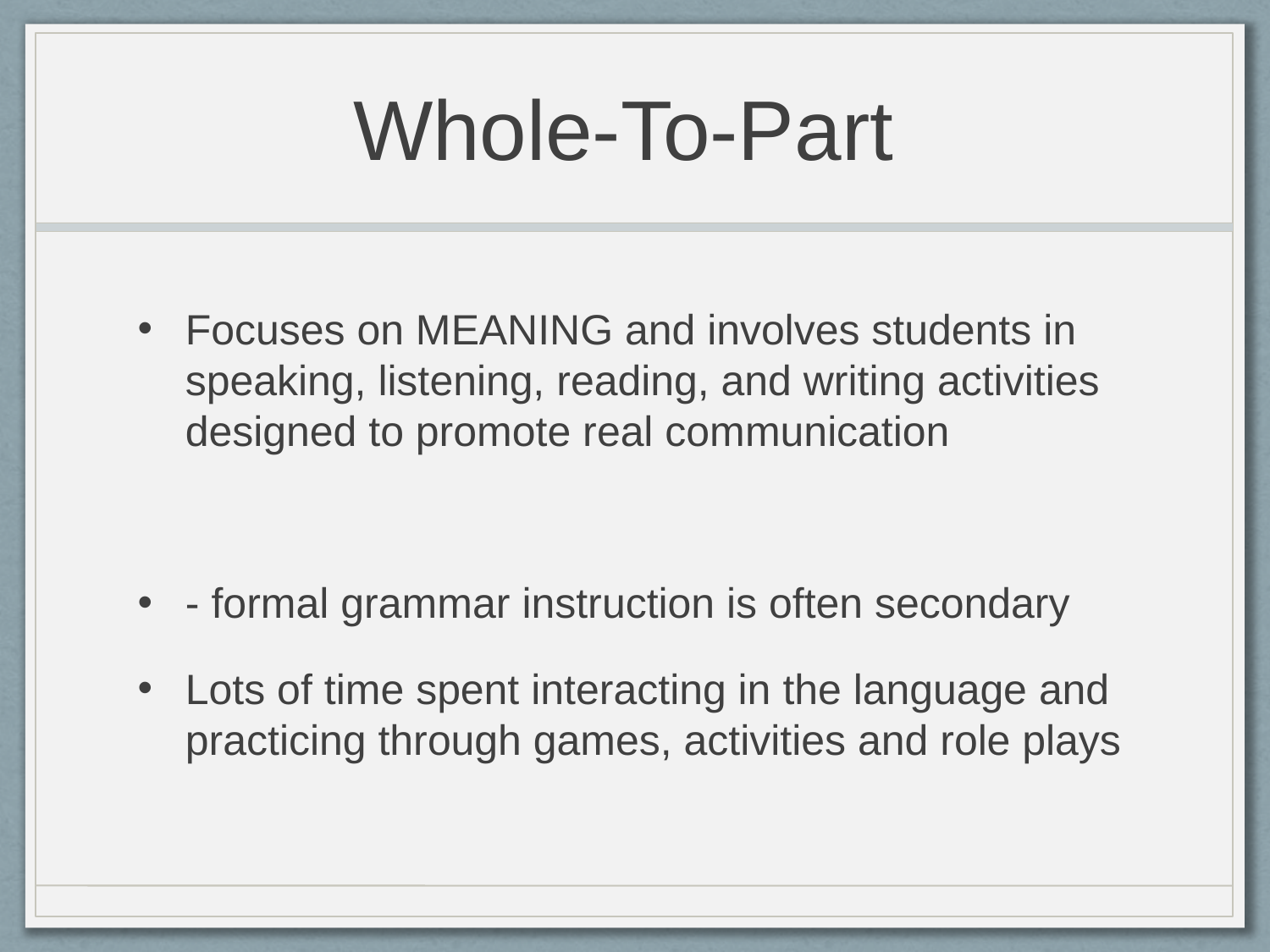

# Whole-To-Part
Focuses on MEANING and involves students in speaking, listening, reading, and writing activities designed to promote real communication

- formal grammar instruction is often secondary
Lots of time spent interacting in the language and practicing through games, activities and role plays